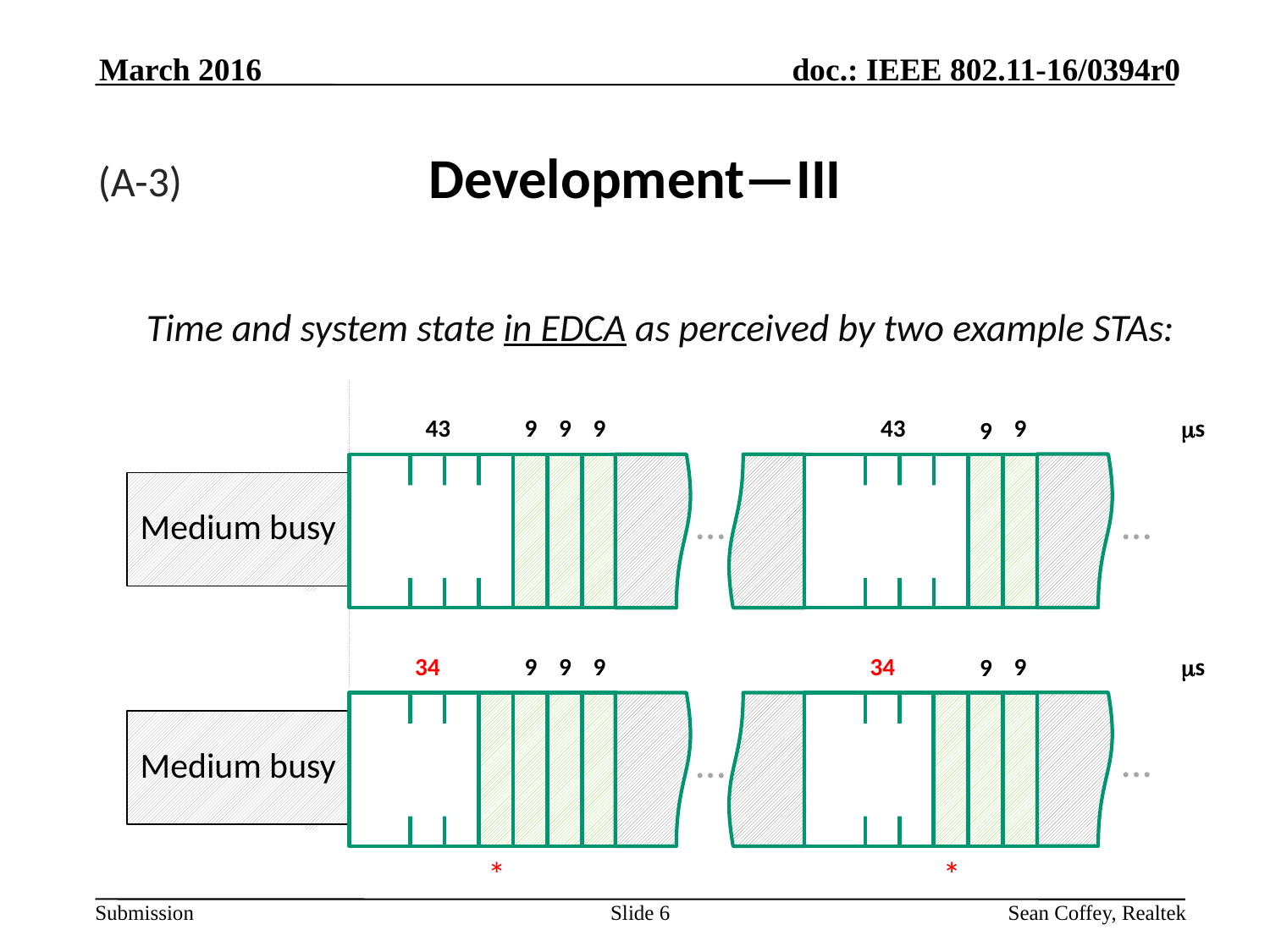

March 2016
# Development—III
(A-3)
Time and system state in EDCA as perceived by two example STAs:
43
9
9
9
43
9
μs
9

Medium busy

…
…

34
9
9
9
34
9
μs
9

Medium busy

…
…

*
*
Slide 6
Sean Coffey, Realtek